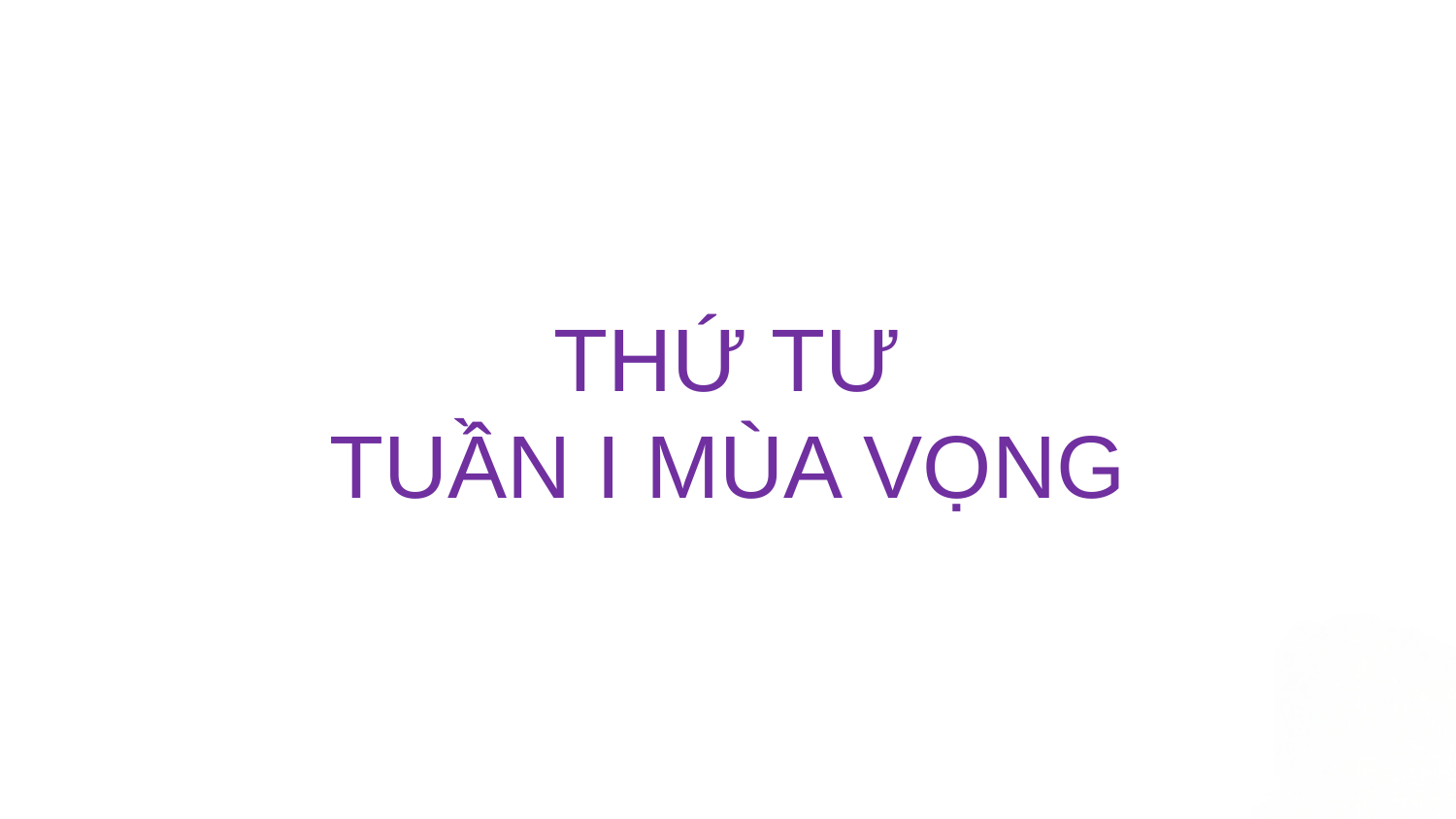

# THỨ TƯ TUẦN I MÙA VỌNG